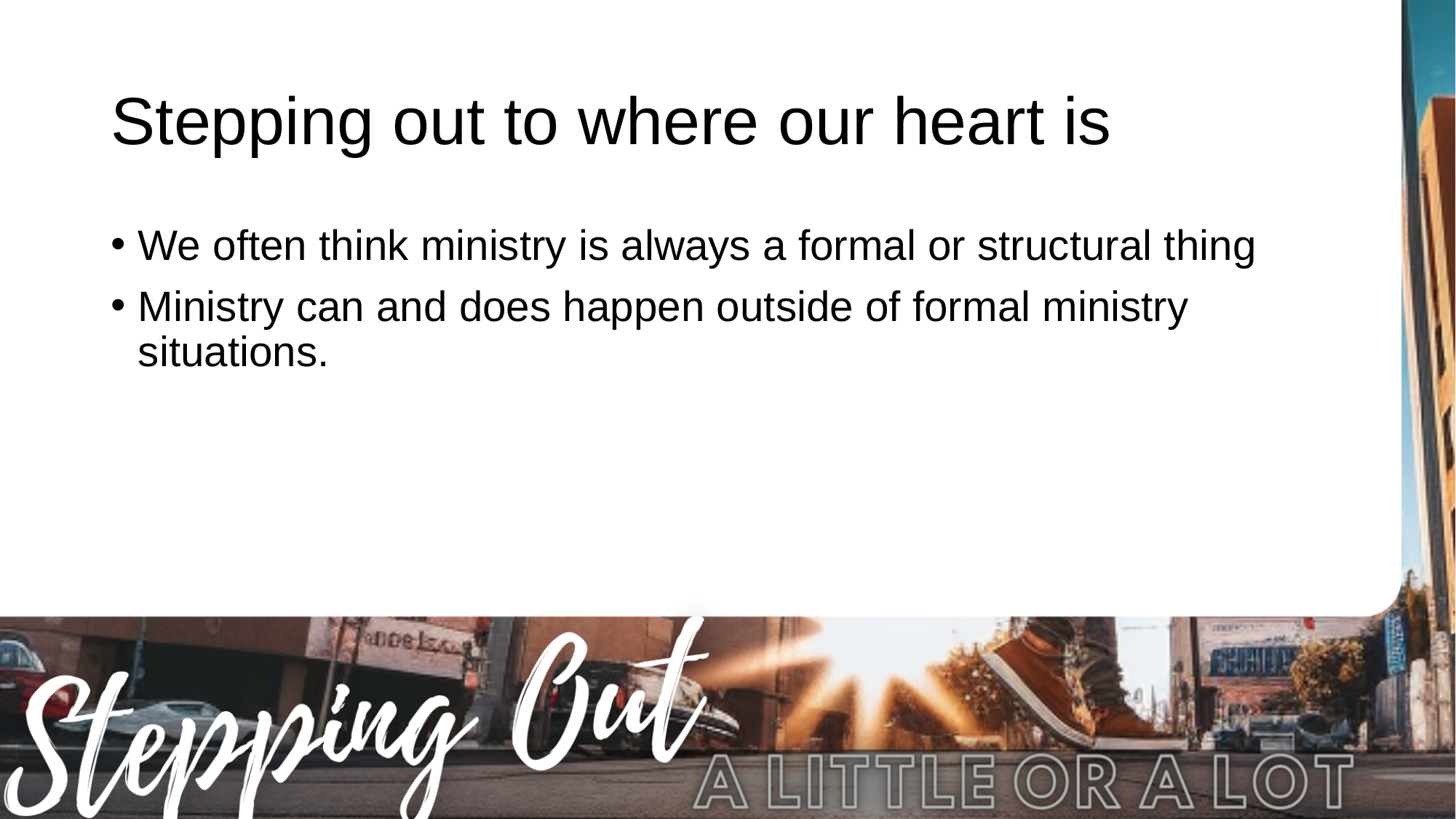

# Stepping out to where our heart is
We often think ministry is always a formal or structural thing
Ministry can and does happen outside of formal ministry situations.